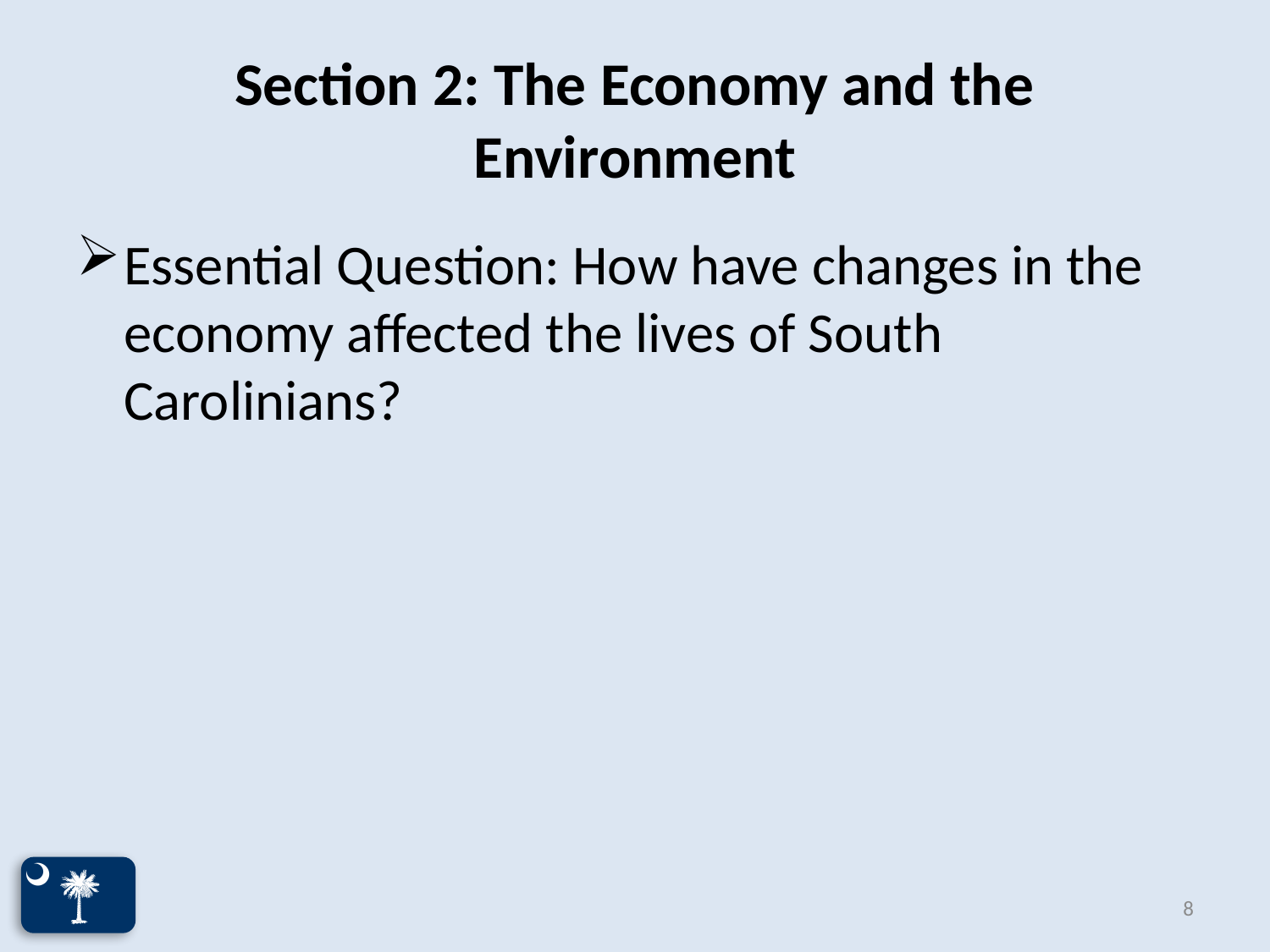

# Section 2: The Economy and the Environment
Essential Question: How have changes in the economy affected the lives of South Carolinians?

8